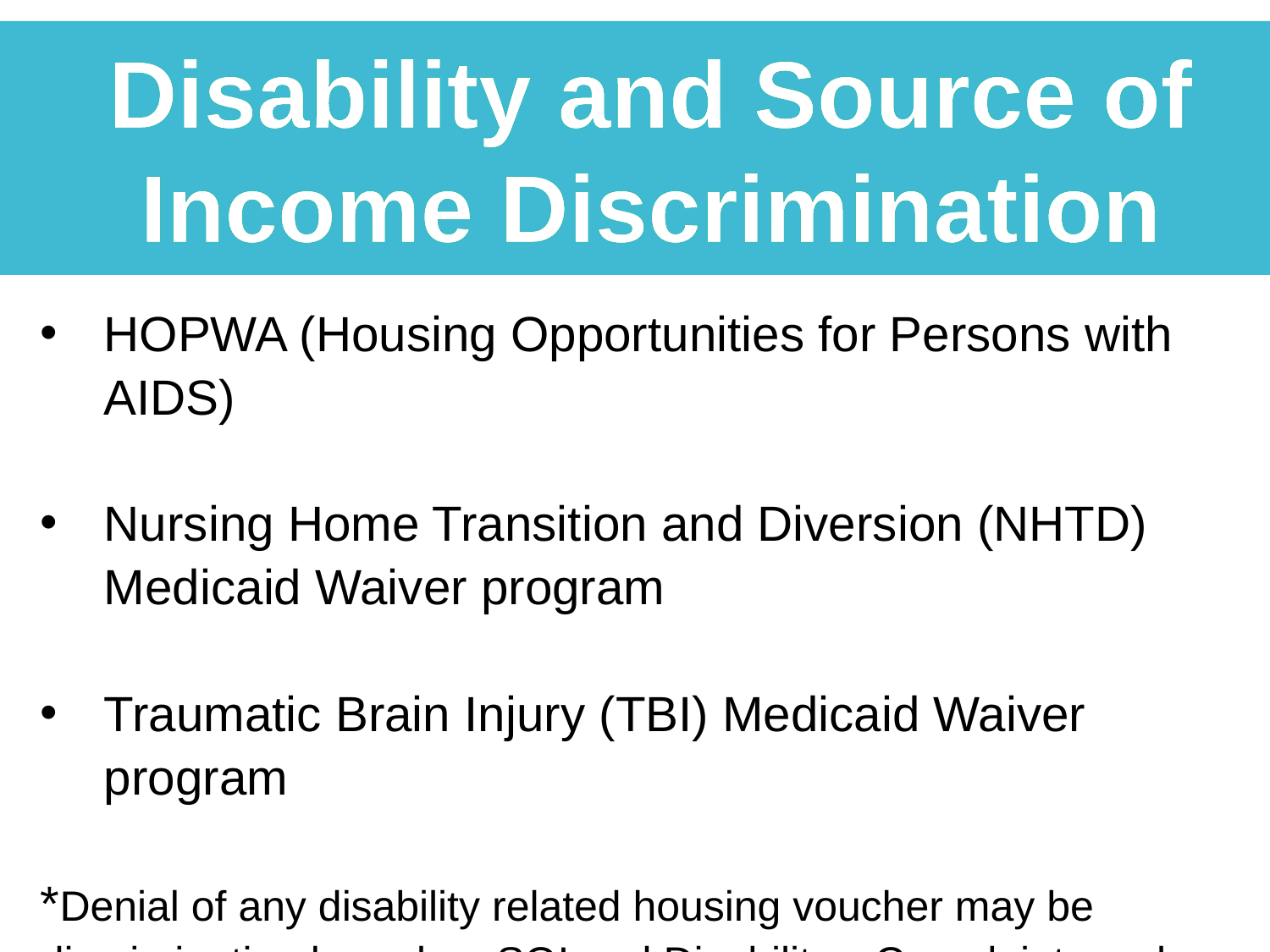

Disability and Source of Income Discrimination

HOPWA (Housing Opportunities for Persons with AIDS)

Nursing Home Transition and Diversion (NHTD) Medicaid Waiver program

Traumatic Brain Injury (TBI) Medicaid Waiver program

*Denial of any disability related housing voucher may be discrimination based on SOI and Disability—Complaint can be filed with HUD under the FHA